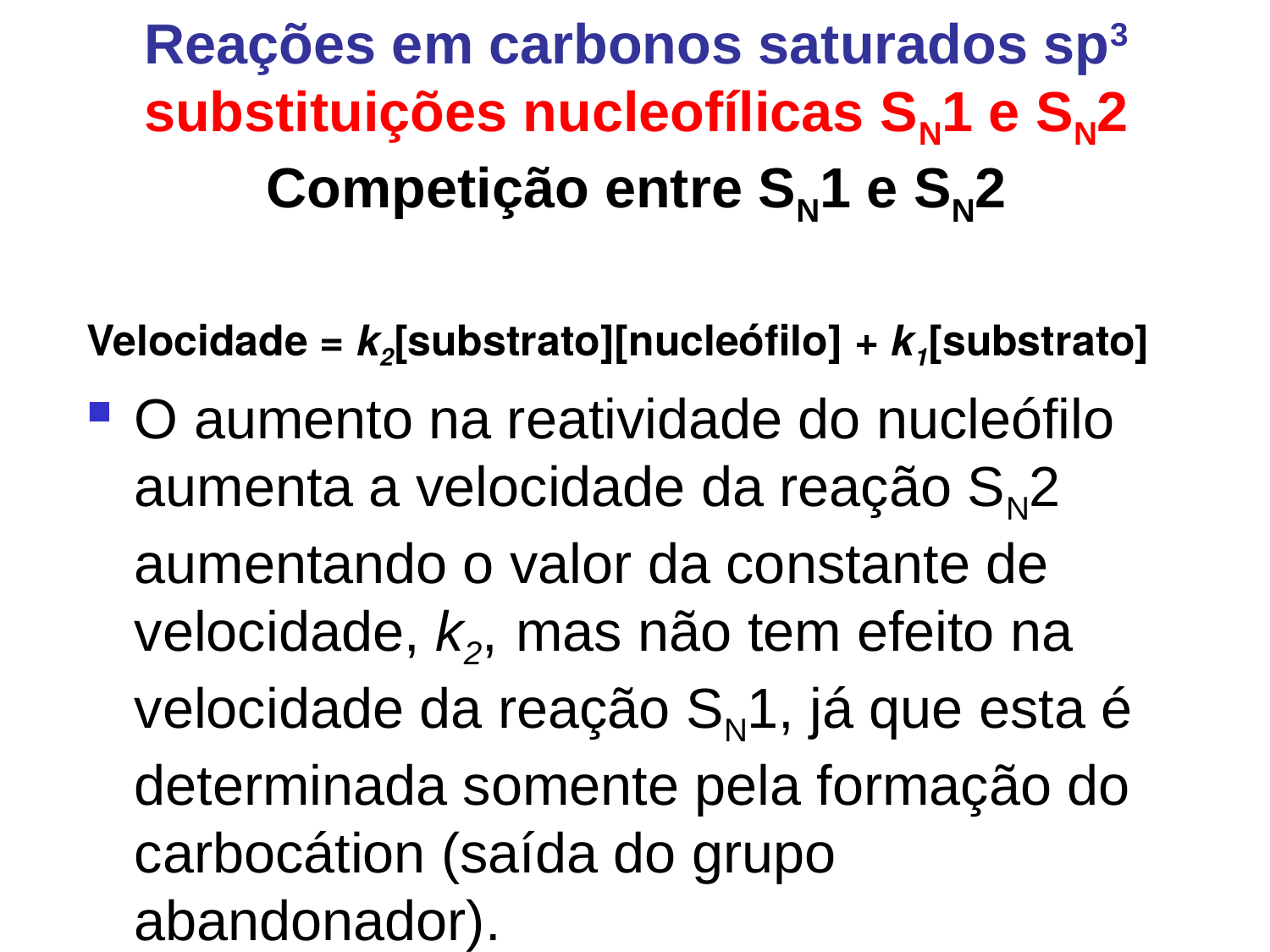

Reações em carbonos saturados sp3 substituições nucleofílicas SN1 e SN2
Competição entre SN1 e SN2
Velocidade = k2[substrato][nucleófilo] + k1[substrato]
O aumento na reatividade do nucleófilo aumenta a velocidade da reação SN2 aumentando o valor da constante de velocidade, k2,  mas não tem efeito na velocidade da reação SN1, já que esta é determinada somente pela formação do carbocátion (saída do grupo abandonador).